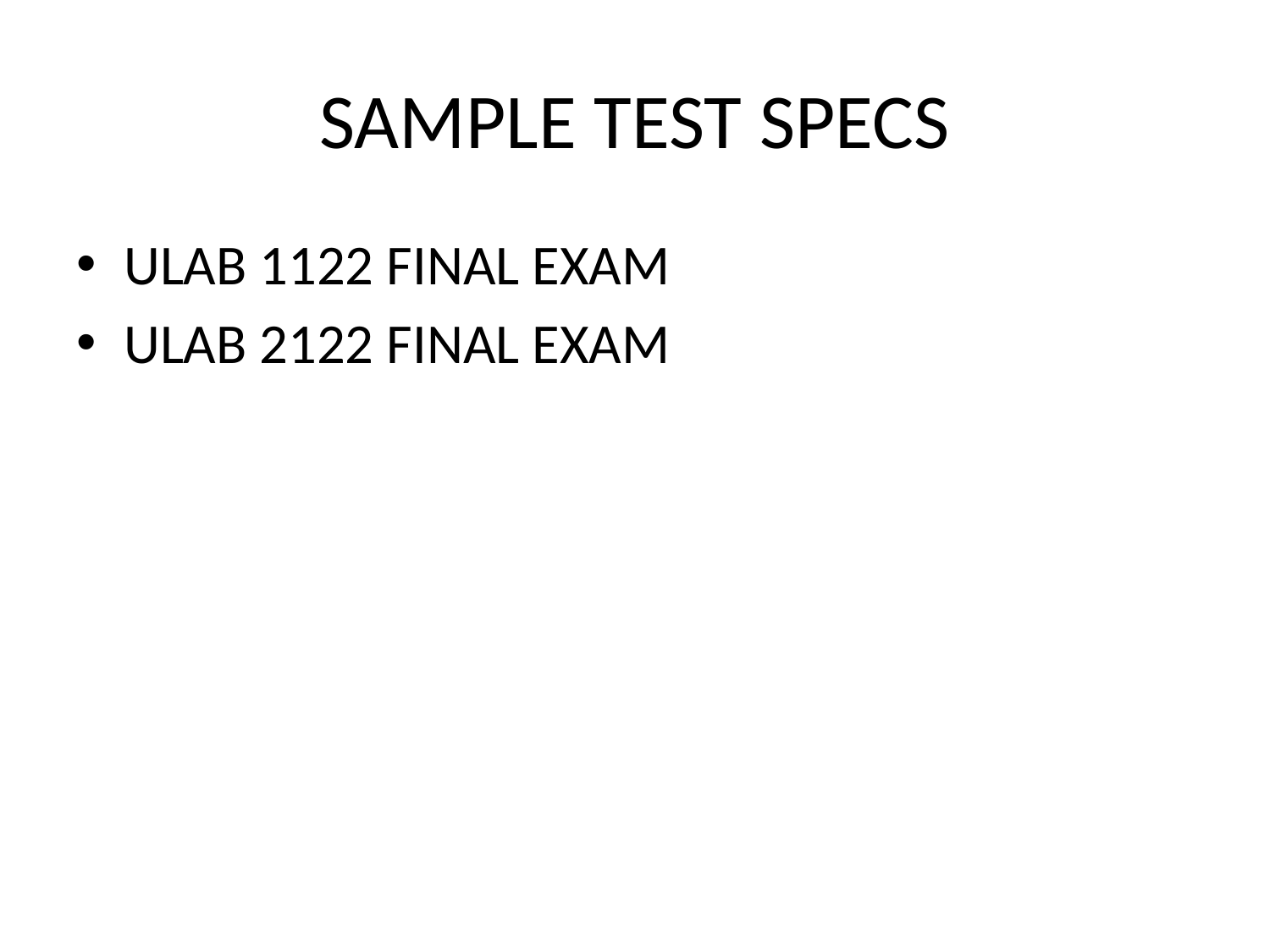

# SAMPLE TEST SPECS
ULAB 1122 FINAL EXAM
ULAB 2122 FINAL EXAM